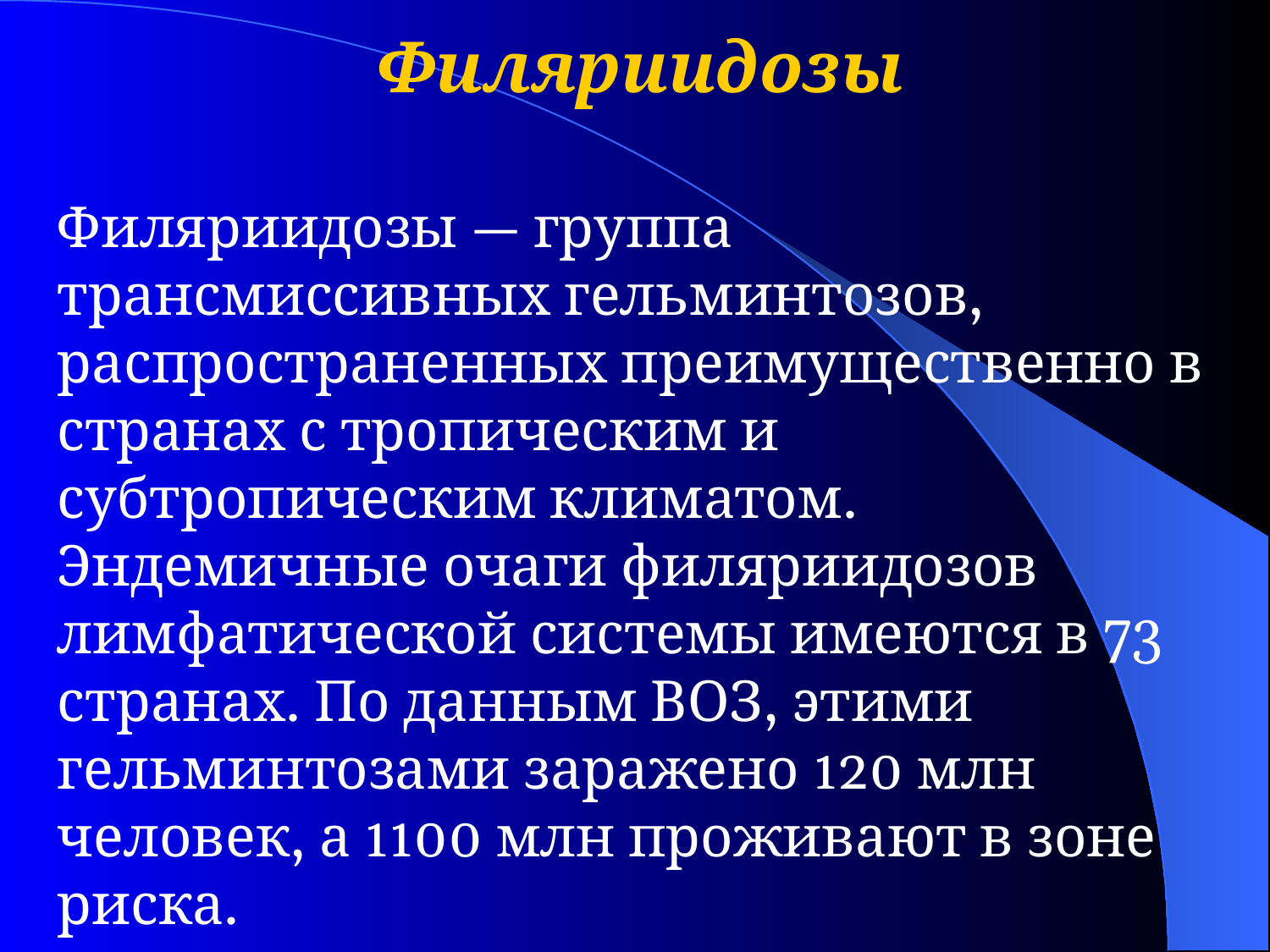

Филяриидозы

Филяриидозы — группа трансмиссивных гельминтозов, распространенных преимущественно в странах с тропическим и субтропическим климатом.
Эндемичные очаги филяриидозов лимфатической системы имеются в 73 странах. По данным ВОЗ, этими гельминтозами заражено 120 млн человек, а 1100 млн проживают в зоне риска.